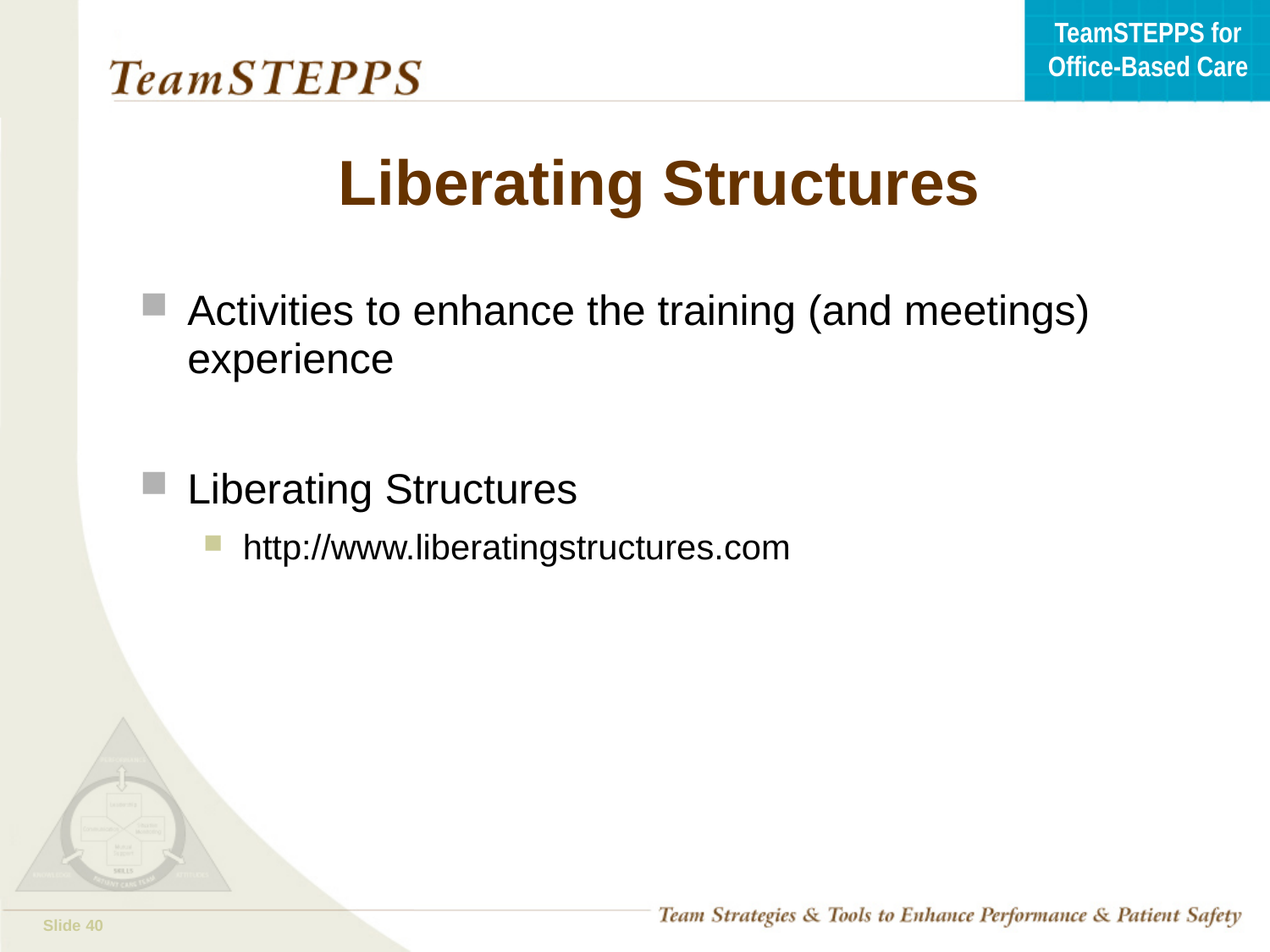

# Liberating Structures
Activities to enhance the training (and meetings) experience

Liberating Structures
http://www.liberatingstructures.com